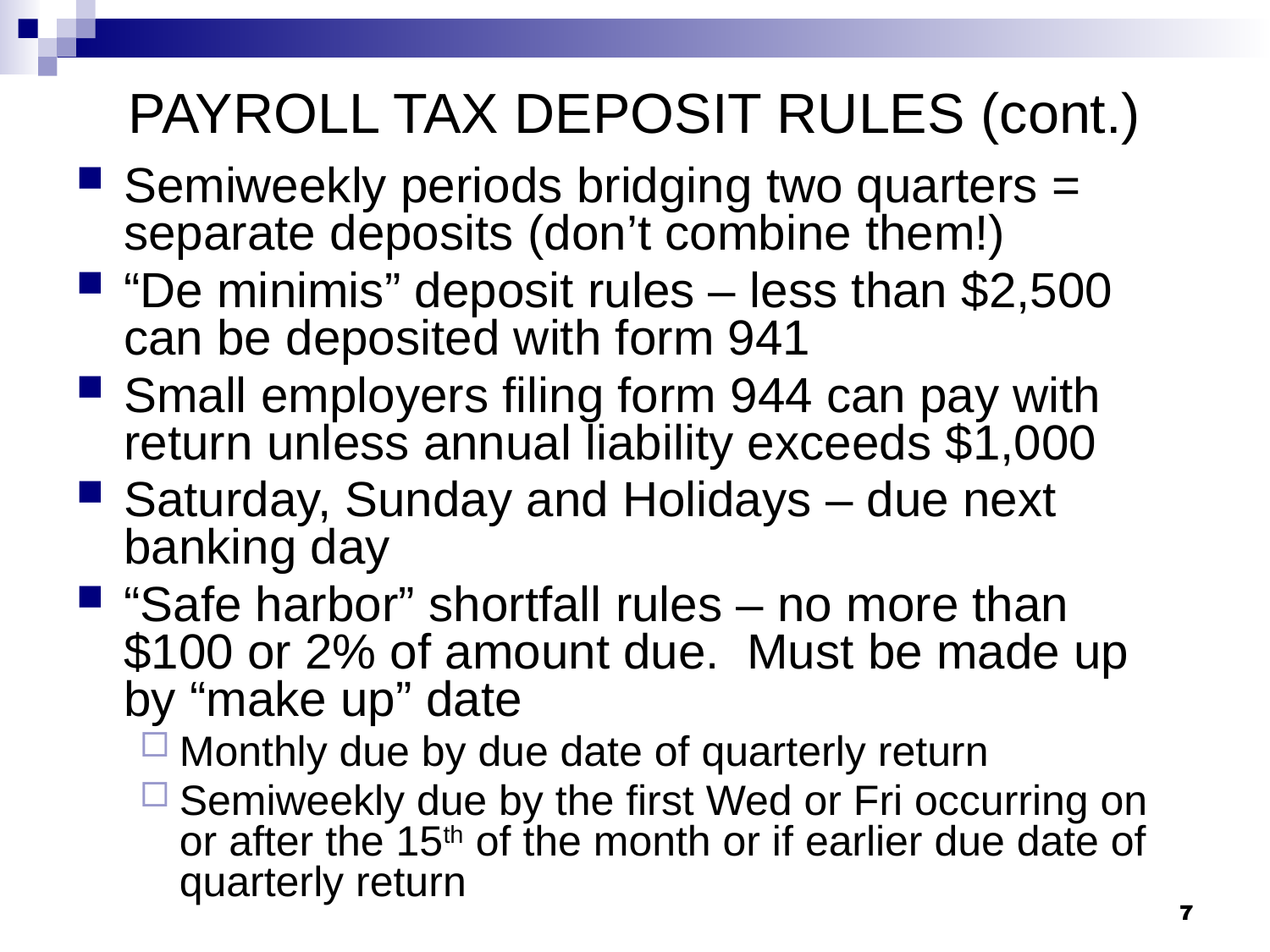

# PAYROLL TAX DEPOSIT RULES (cont.)
Semiweekly periods bridging two quarters = separate deposits (don’t combine them!)
“De minimis” deposit rules – less than $2,500 can be deposited with form 941
Small employers filing form 944 can pay with return unless annual liability exceeds $1,000
Saturday, Sunday and Holidays – due next banking day
“Safe harbor” shortfall rules – no more than $100 or 2% of amount due.  Must be made up by “make up” date
Monthly due by due date of quarterly return
Semiweekly due by the first Wed or Fri occurring on or after the 15th of the month or if earlier due date of quarterly return
7